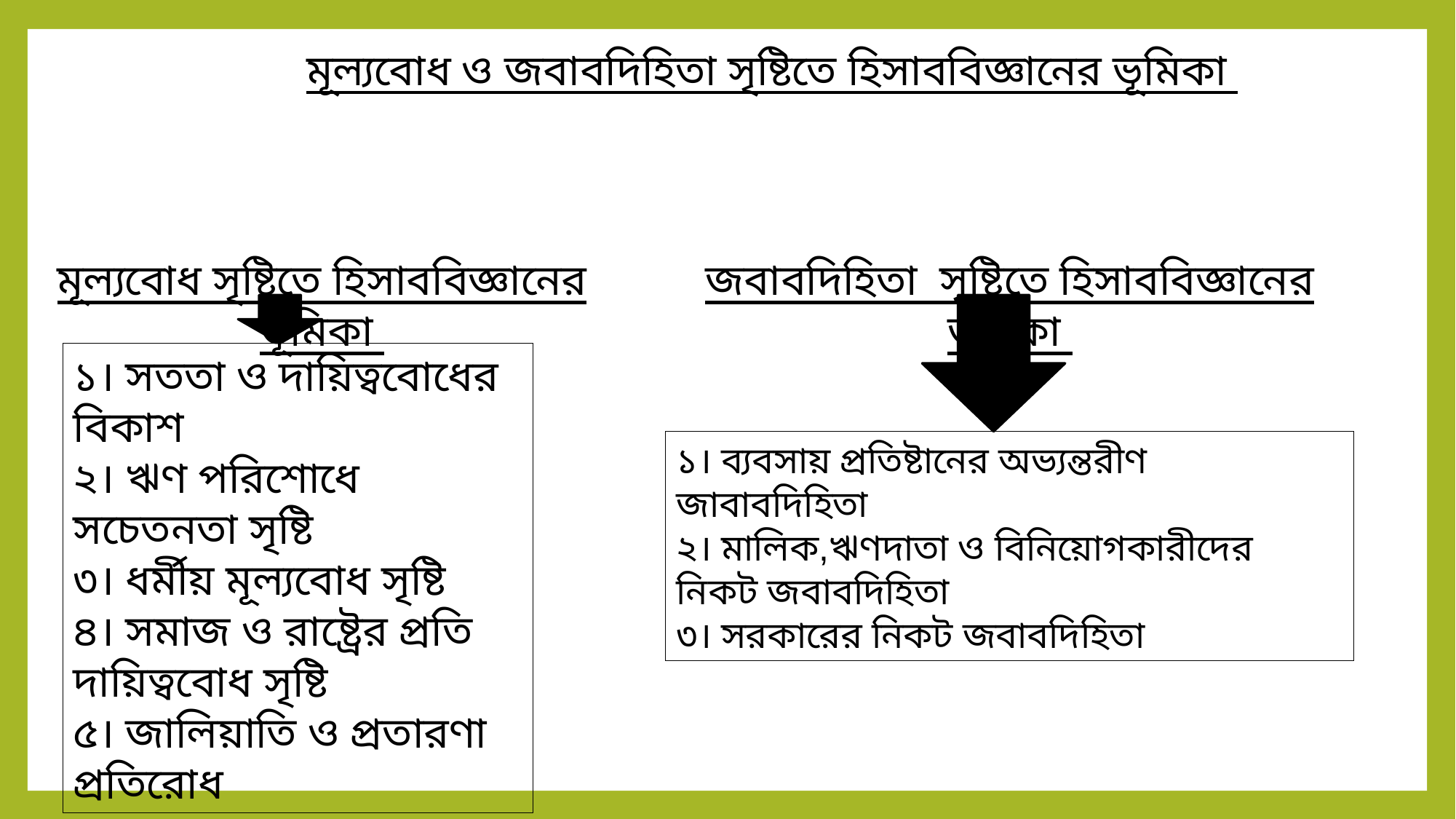

মূল্যবোধ ও জবাবদিহিতা সৃষ্টিতে হিসাববিজ্ঞানের ভূমিকা
মূল্যবোধ সৃষ্টিতে হিসাববিজ্ঞানের ভূমিকা
জবাবদিহিতা  সৃষ্টিতে হিসাববিজ্ঞানের ভূমিকা

১। সততা ও দায়িত্ববোধের বিকাশ
২। ঋণ পরিশোধে সচেতনতা সৃষ্টি
৩। ধর্মীয় মূল্যবোধ সৃষ্টি
৪। সমাজ ও রাষ্ট্রের প্রতি দায়িত্ববোধ সৃষ্টি
৫। জালিয়াতি ও প্রতারণা প্রতিরোধ
১। ব্যবসায় প্রতিষ্টানের অভ্যন্তরীণ জাবাবদিহিতা
২। মালিক,ঋণদাতা ও বিনিয়োগকারীদের নিকট জবাবদিহিতা
৩। সরকারের নিকট জবাবদিহিতা